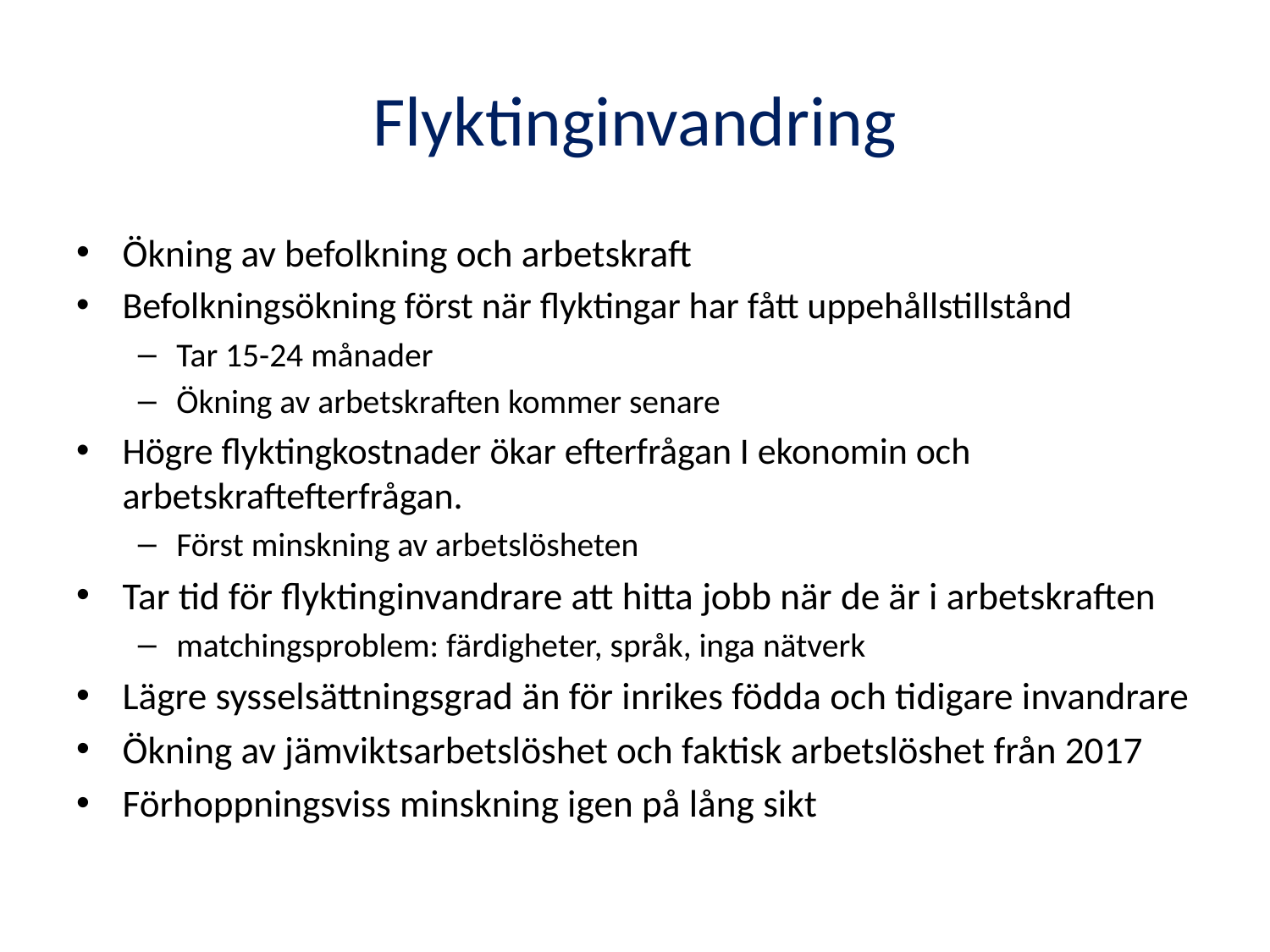

# Flyktinginvandring
Ökning av befolkning och arbetskraft
Befolkningsökning först när flyktingar har fått uppehållstillstånd
Tar 15-24 månader
Ökning av arbetskraften kommer senare
Högre flyktingkostnader ökar efterfrågan I ekonomin och arbetskraftefterfrågan.
Först minskning av arbetslösheten
Tar tid för flyktinginvandrare att hitta jobb när de är i arbetskraften
matchingsproblem: färdigheter, språk, inga nätverk
Lägre sysselsättningsgrad än för inrikes födda och tidigare invandrare
Ökning av jämviktsarbetslöshet och faktisk arbetslöshet från 2017
Förhoppningsviss minskning igen på lång sikt